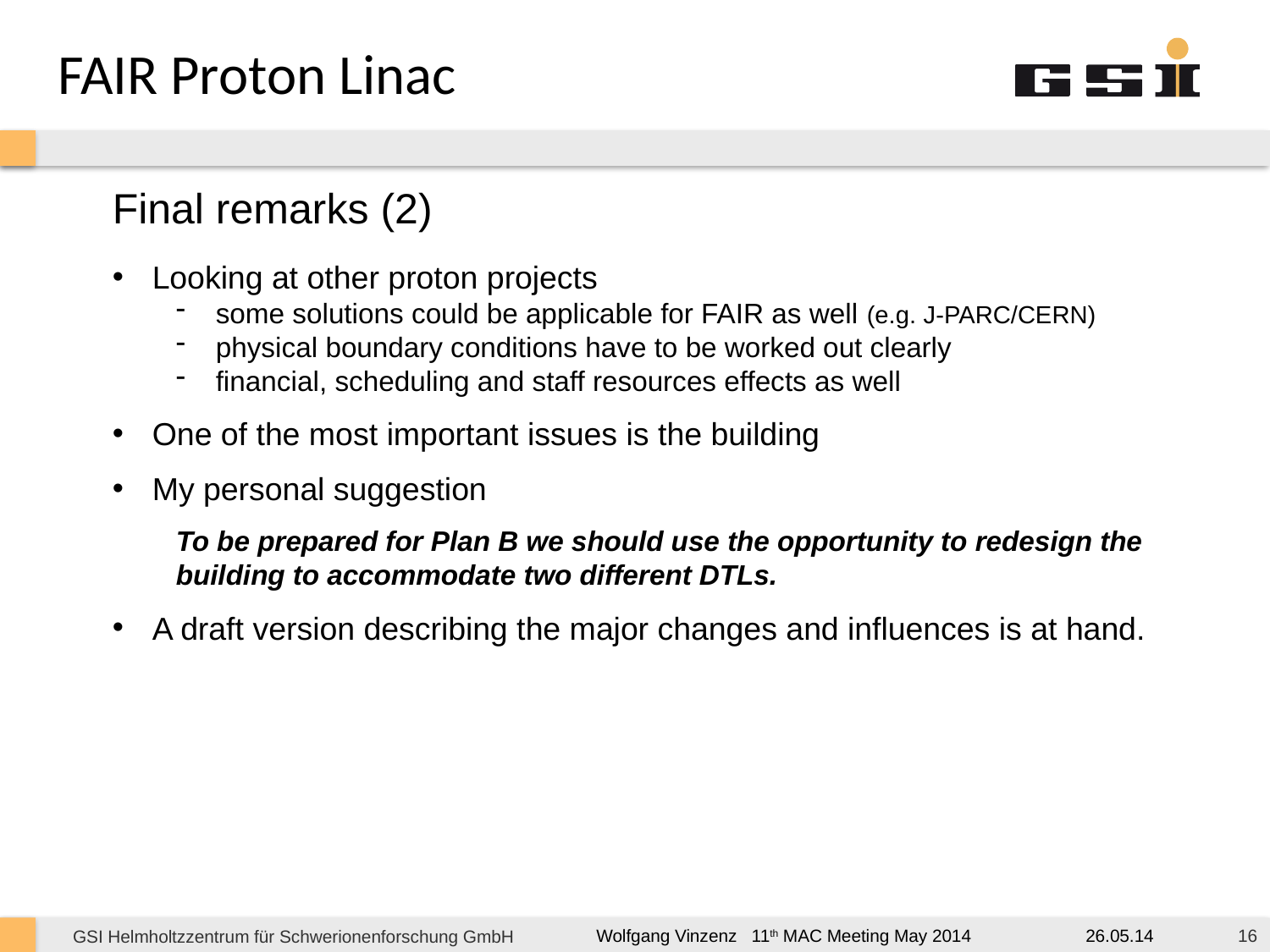

FAIR Proton Linac
Final remarks (2)

Looking at other proton projects
some solutions could be applicable for FAIR as well (e.g. J-PARC/CERN)
physical boundary conditions have to be worked out clearly
financial, scheduling and staff resources effects as well

One of the most important issues is the building

My personal suggestion

To be prepared for Plan B we should use the opportunity to redesign the building to accommodate two different DTLs.

A draft version describing the major changes and influences is at hand.